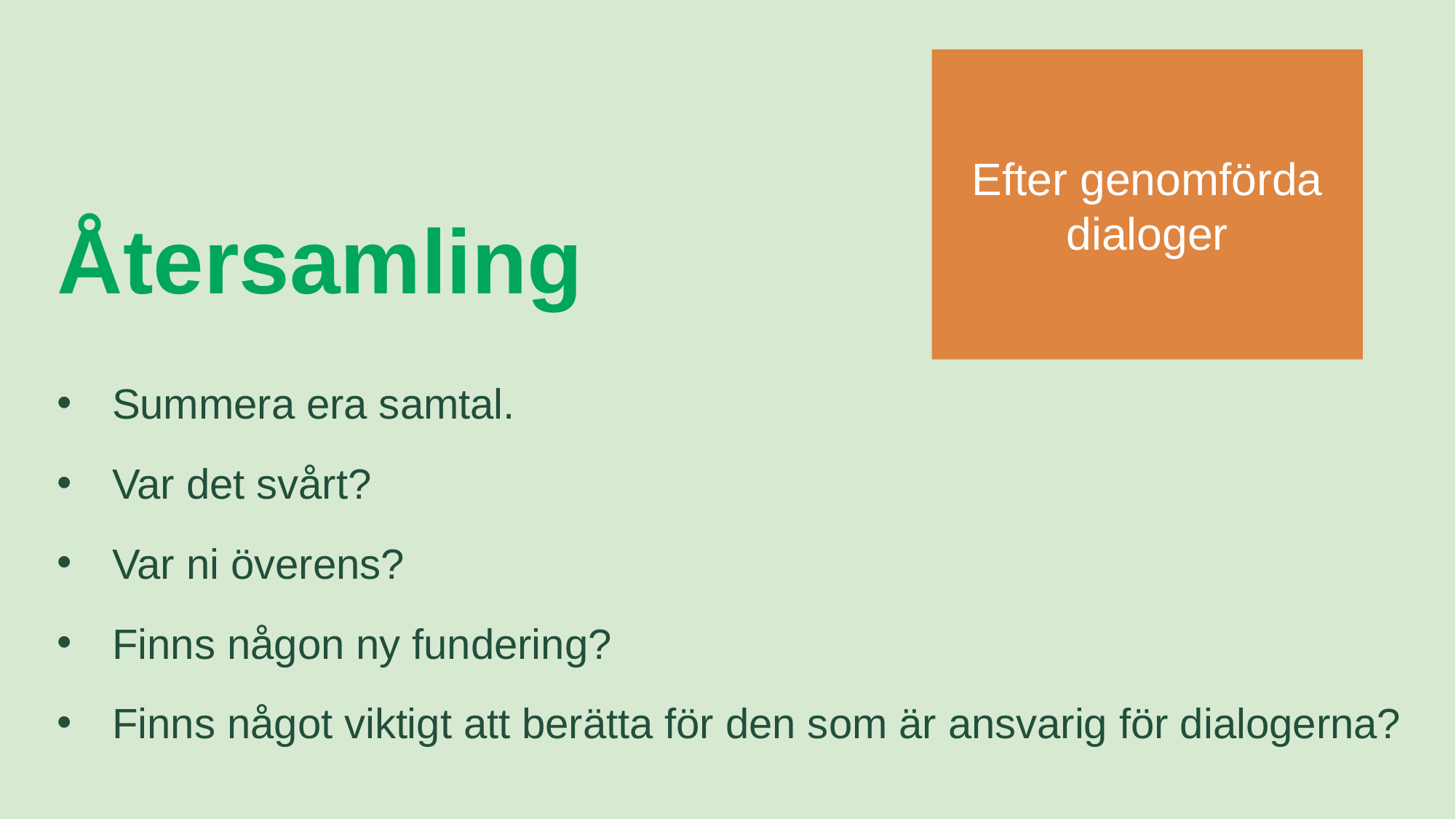

# Efter genomförda dialoger
Återsamling
Summera era samtal.
Var det svårt?
Var ni överens?
Finns någon ny fundering?
Finns något viktigt att berätta för den som är ansvarig för dialogerna?